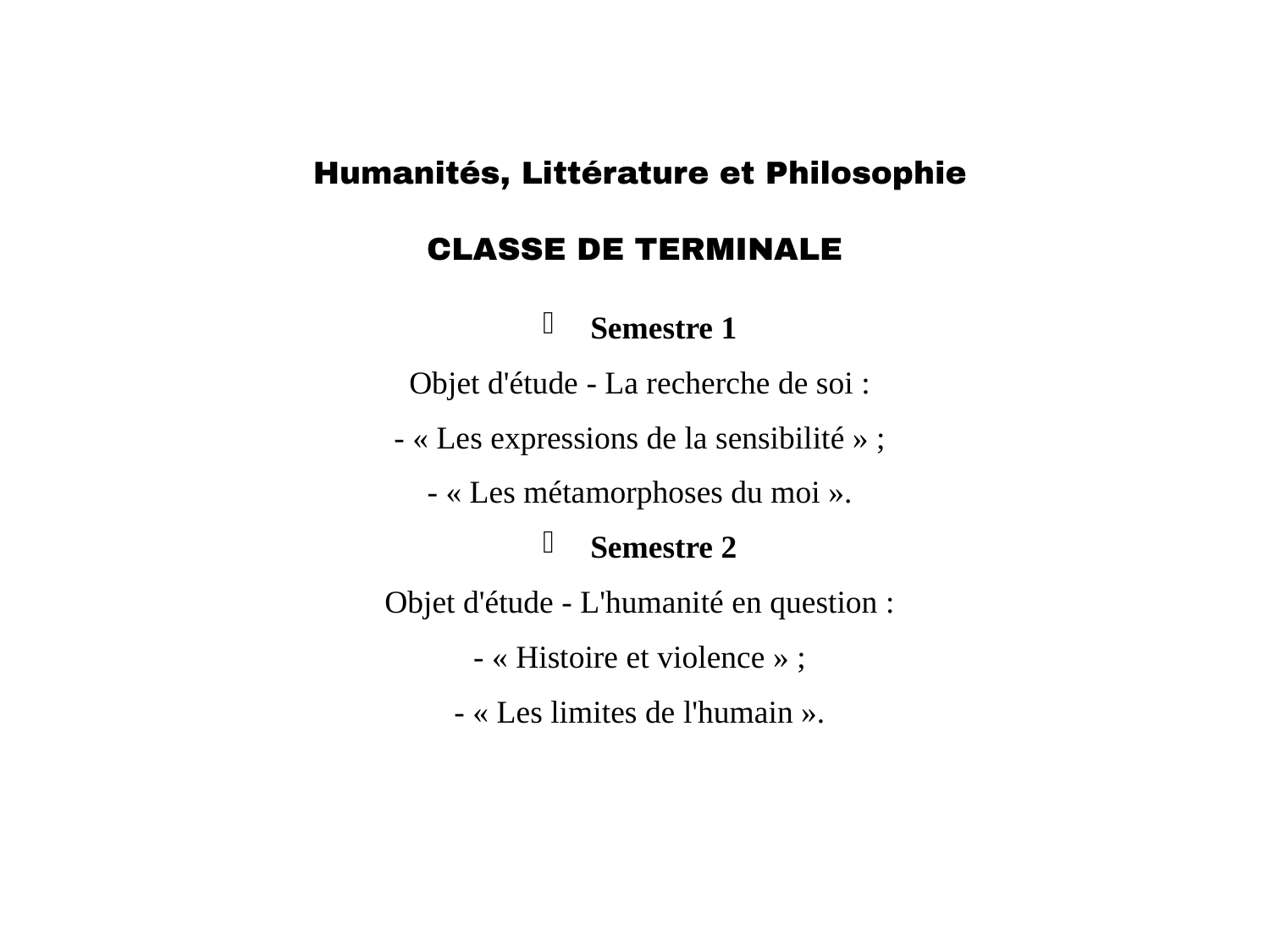

Humanités, Littérature et Philosophie

CLASSE DE TERMINALE

Semestre 1
Objet d'étude - La recherche de soi :
- « Les expressions de la sensibilité » ;
- « Les métamorphoses du moi ».
Semestre 2
Objet d'étude - L'humanité en question :
- « Histoire et violence » ;
- « Les limites de l'humain ».